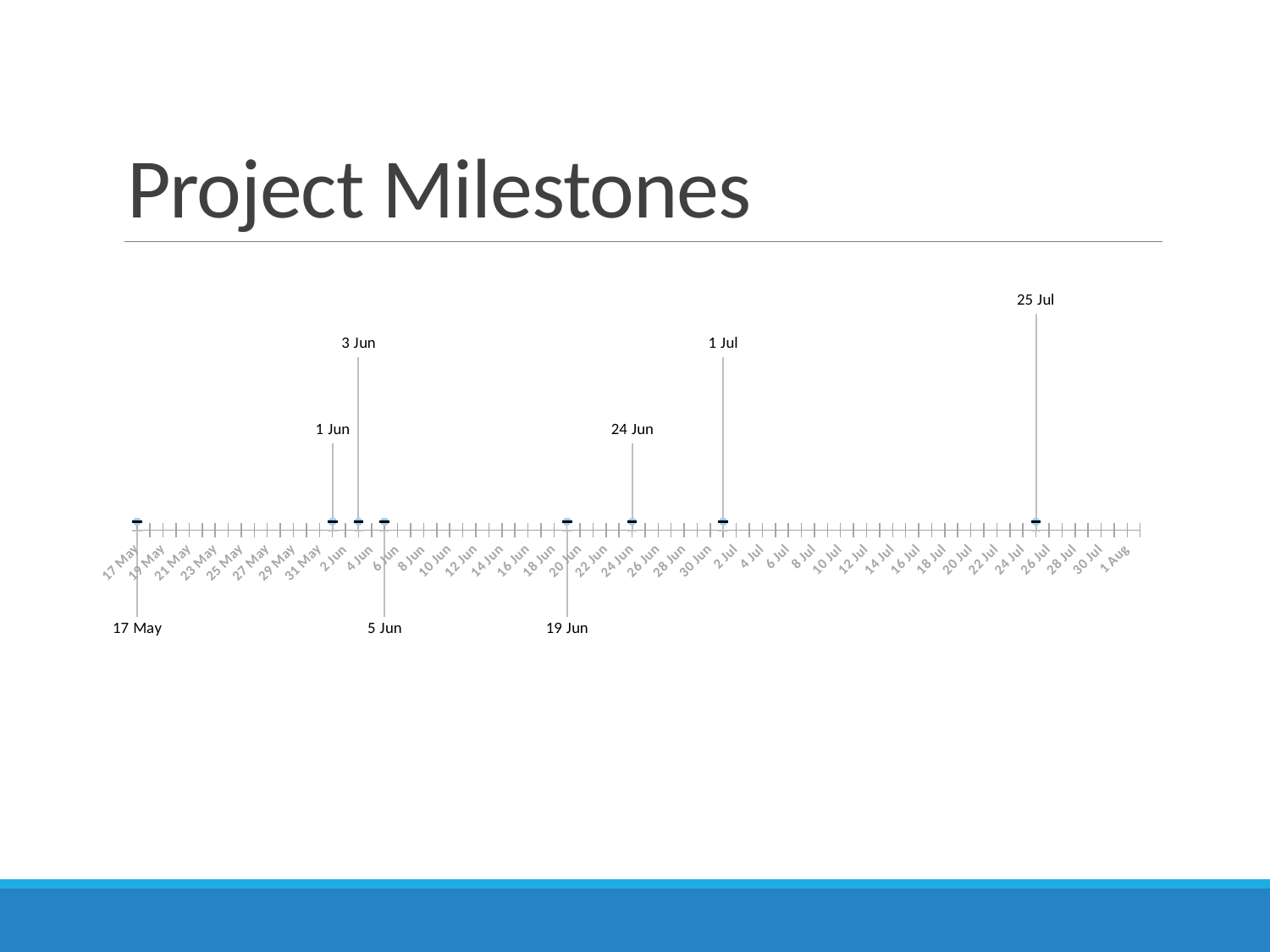

# Project Milestones

### Chart

| Category | POSITION | DATE |
|---|---|---|
| Pickup Parts | -10.0 | 1.0 |
| Software Integration | 10.0 | 1.0 |
| Hardware Unit Testing | 20.0 | 1.0 |
| Order Motor Controller PCB | -10.0 | 1.0 |
| Order Power PCB | -10.0 | 1.0 |
| Prototype | 10.0 | 1.0 |
| Integration Testing | 20.0 | 1.0 |
| Completed Project | 25.0 | 1.0 |